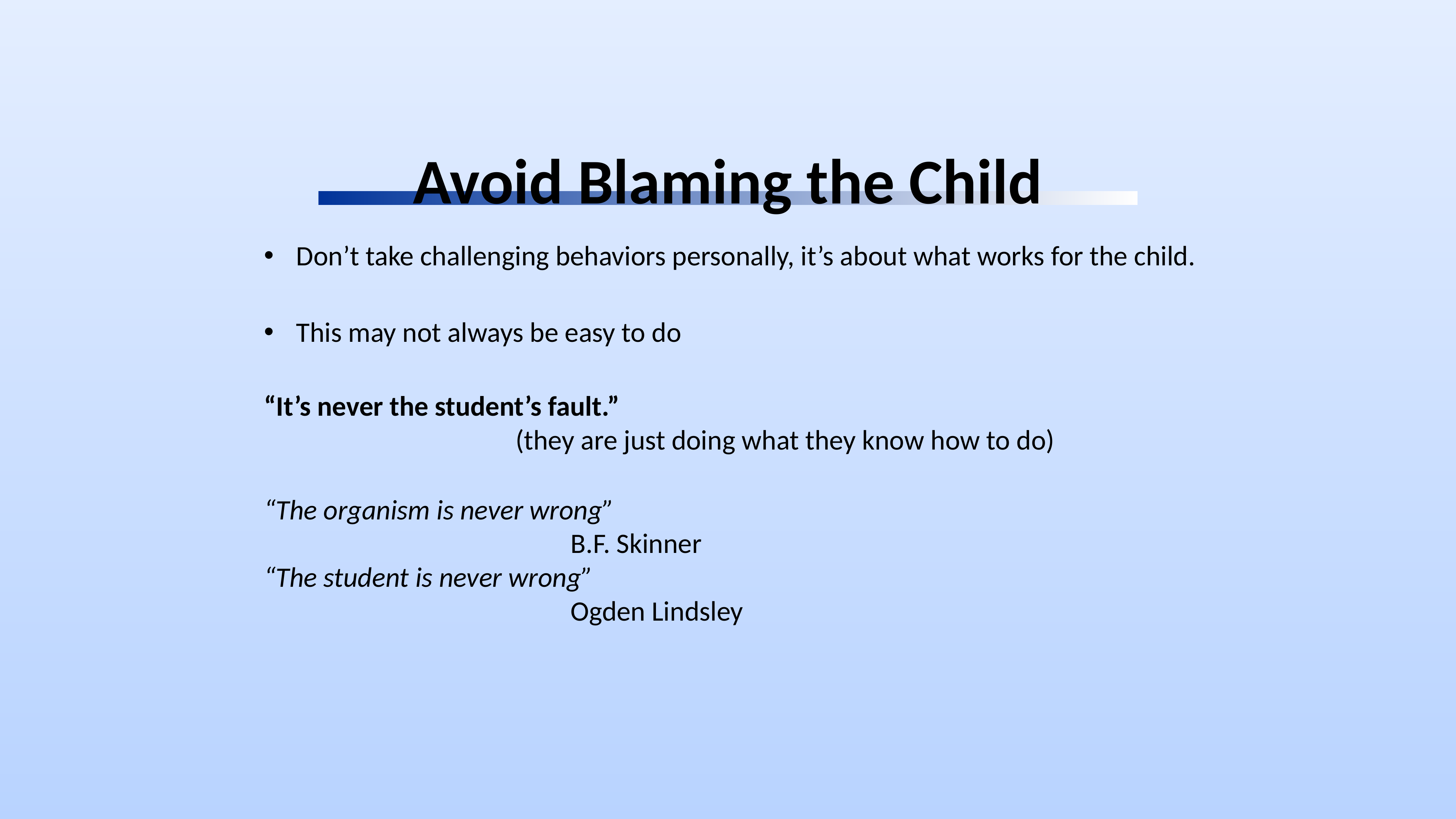

Avoid Blaming the Child
Don’t take challenging behaviors personally, it’s about what works for the child.

This may not always be easy to do

“It’s never the student’s fault.”
(they are just doing what they know how to do)

“The organism is never wrong”
						B.F. Skinner
“The student is never wrong”
						Ogden Lindsley